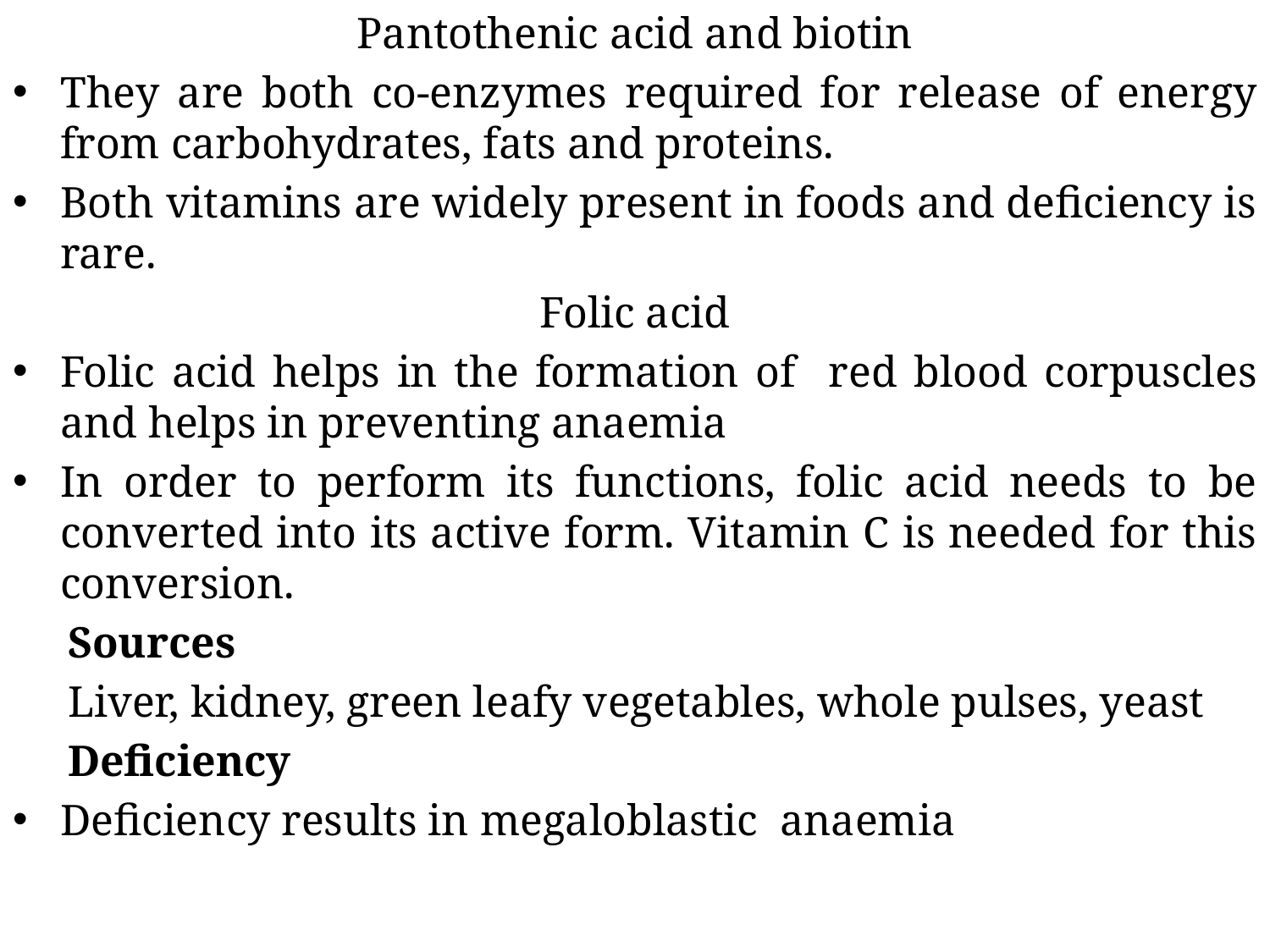

Pantothenic acid and biotin
They are both co-enzymes required for release of energy from carbohydrates, fats and proteins.
Both vitamins are widely present in foods and deficiency is rare.
Folic acid
Folic acid helps in the formation of  red blood corpuscles and helps in preventing anaemia
In order to perform its functions, folic acid needs to be converted into its active form. Vitamin C is needed for this conversion.
     Sources
     Liver, kidney, green leafy vegetables, whole pulses, yeast
     Deficiency
Deficiency results in megaloblastic  anaemia